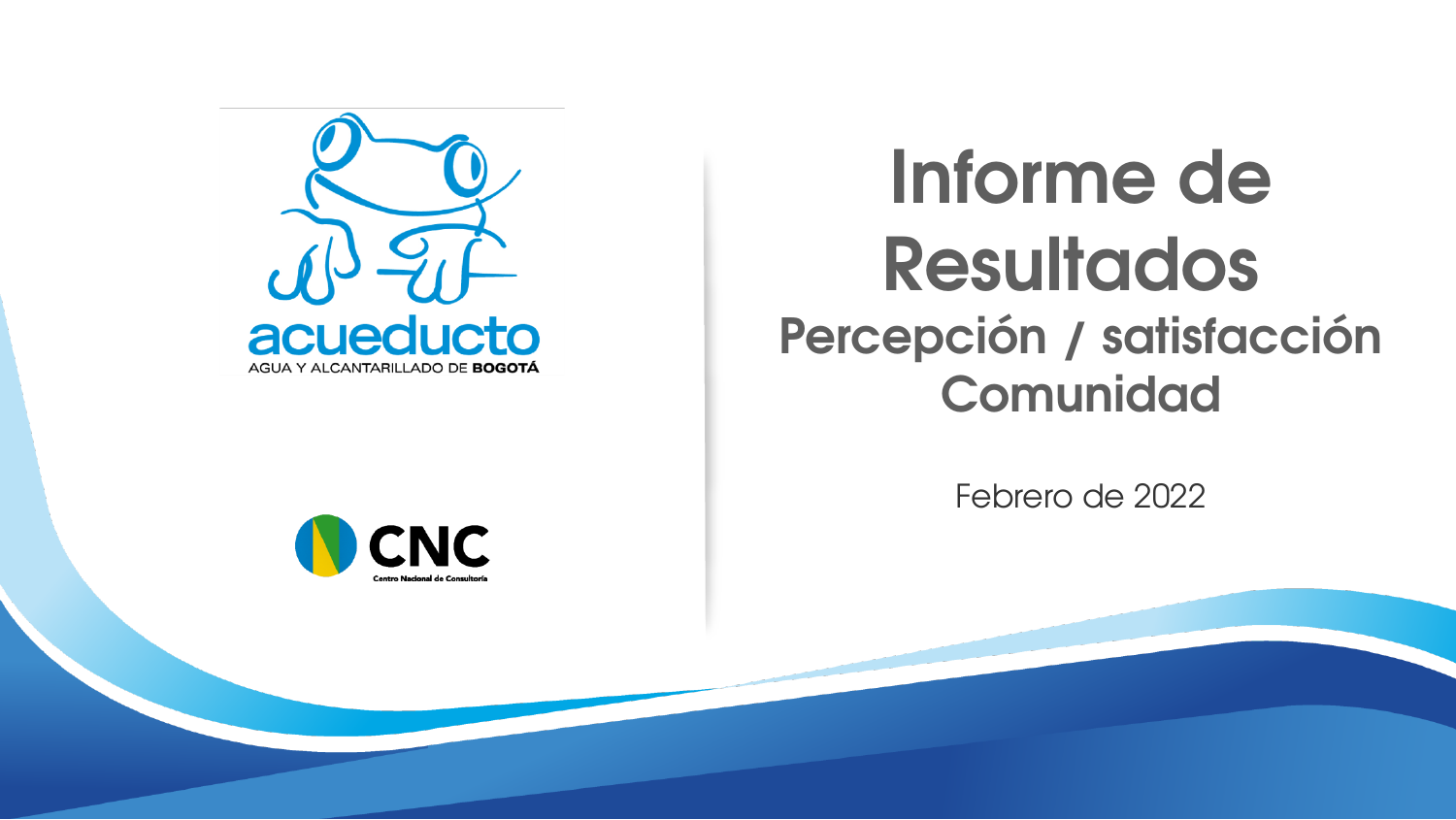

# Informe de Resultados Percepción / satisfacción Comunidad
Febrero de 2022